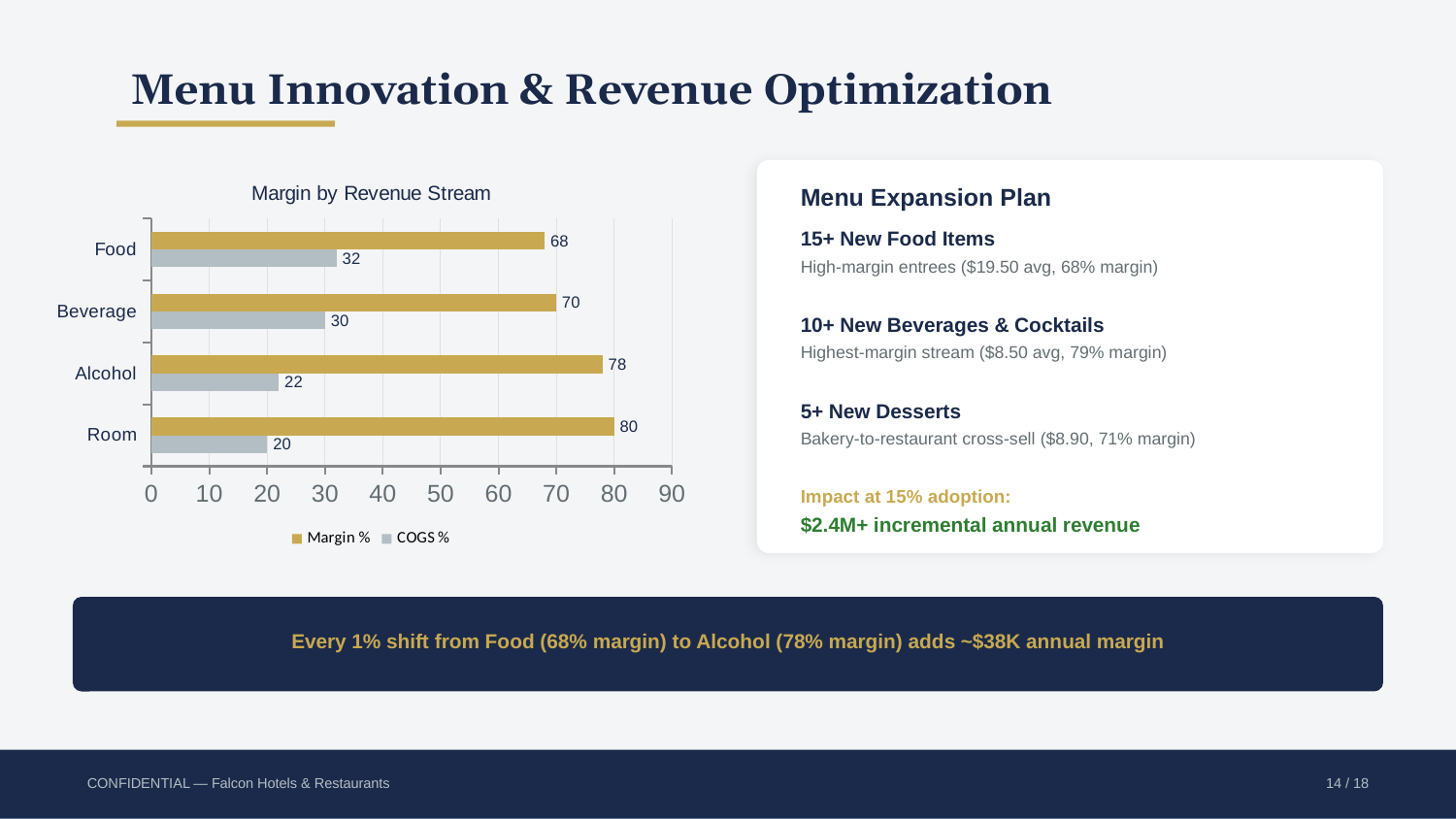

Menu Innovation & Revenue Optimization

### Chart: Margin by Revenue Stream

| Category | COGS % | Margin % |
|---|---|---|
| Room | 20.0 | 80.0 |
| Alcohol | 22.0 | 78.0 |
| Beverage | 30.0 | 70.0 |
| Food | 32.0 | 68.0 |
Menu Expansion Plan
15+ New Food Items
High-margin entrees ($19.50 avg, 68% margin)

10+ New Beverages & Cocktails
Highest-margin stream ($8.50 avg, 79% margin)

5+ New Desserts
Bakery-to-restaurant cross-sell ($8.90, 71% margin)

Impact at 15% adoption:
$2.4M+ incremental annual revenue

Every 1% shift from Food (68% margin) to Alcohol (78% margin) adds ~$38K annual margin

CONFIDENTIAL — Falcon Hotels & Restaurants
14 / 18